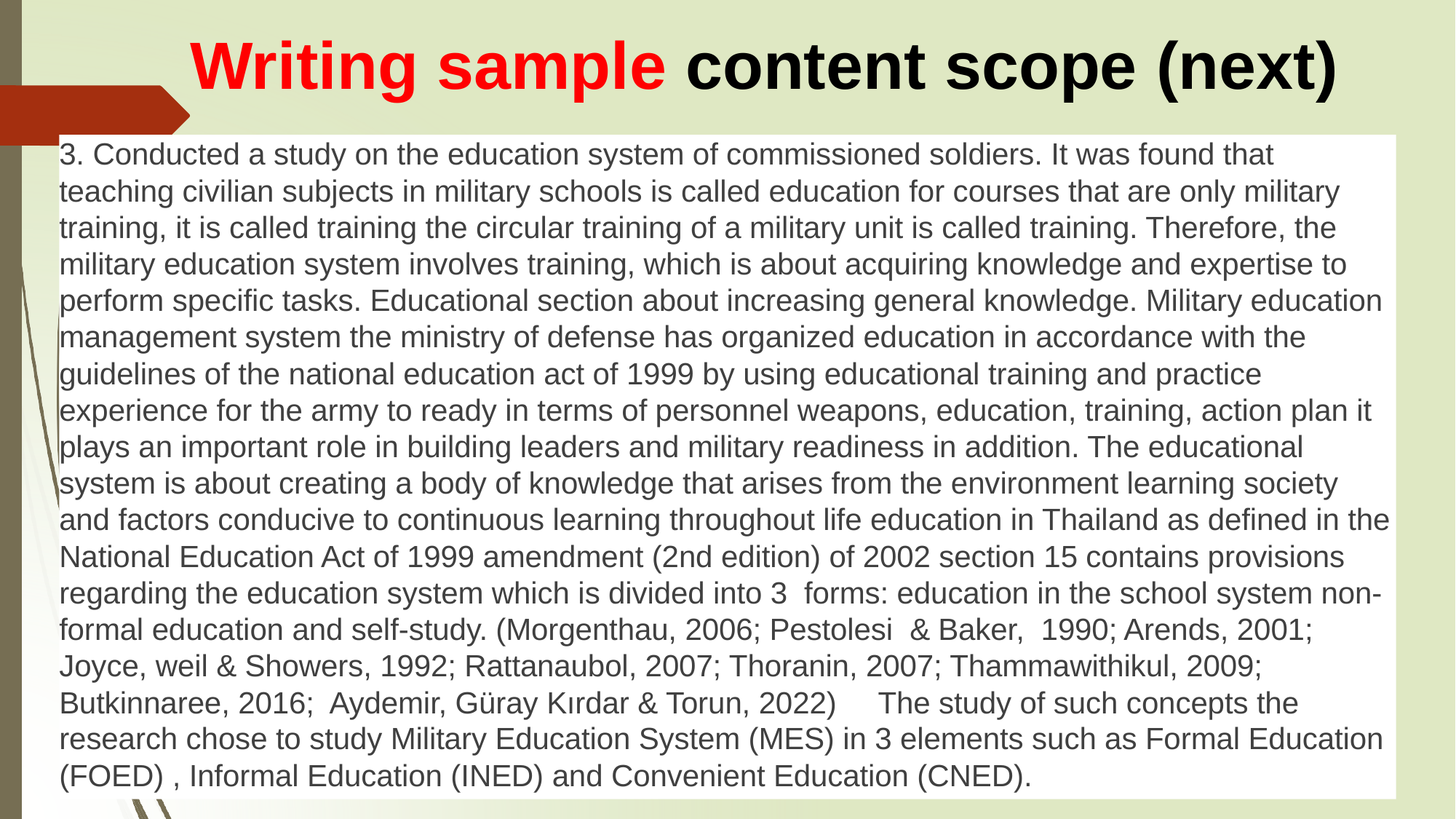

# Writing sample content scope (next)
3. Conducted a study on the education system of commissioned soldiers. It was found that teaching civilian subjects in military schools is called education for courses that are only military training, it is called training the circular training of a military unit is called training. Therefore, the military education system involves training, which is about acquiring knowledge and expertise to perform specific tasks. Educational section about increasing general knowledge. Military education management system the ministry of defense has organized education in accordance with the guidelines of the national education act of 1999 by using educational training and practice experience for the army to ready in terms of personnel weapons, education, training, action plan it plays an important role in building leaders and military readiness in addition. The educational system is about creating a body of knowledge that arises from the environment learning society and factors conducive to continuous learning throughout life education in Thailand as defined in the National Education Act of 1999 amendment (2nd edition) of 2002 section 15 contains provisions regarding the education system which is divided into 3  forms: education in the school system non-formal education and self-study. (Morgenthau, 2006; Pestolesi  & Baker,  1990; Arends, 2001; Joyce, weil & Showers, 1992; Rattanaubol, 2007; Thoranin, 2007; Thammawithikul, 2009; Butkinnaree, 2016;  Aydemir, Güray Kırdar & Torun, 2022)     The study of such concepts the research chose to study Military Education System (MES) in 3 elements such as Formal Education (FOED) , Informal Education (INED) and Convenient Education (CNED).
134